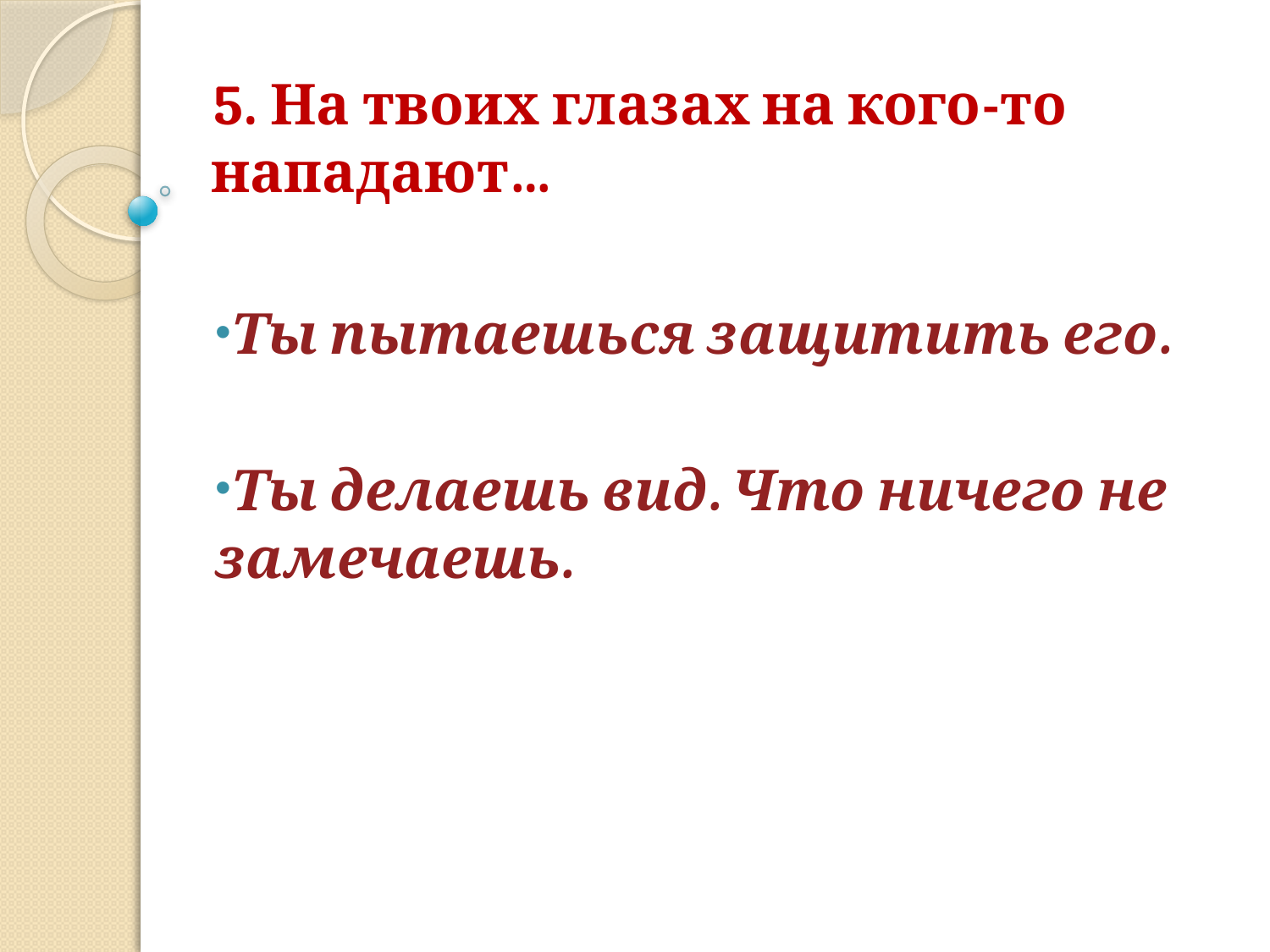

# 5. На твоих глазах на кого-то нападают…
Ты пытаешься защитить его.

Ты делаешь вид. Что ничего не замечаешь.